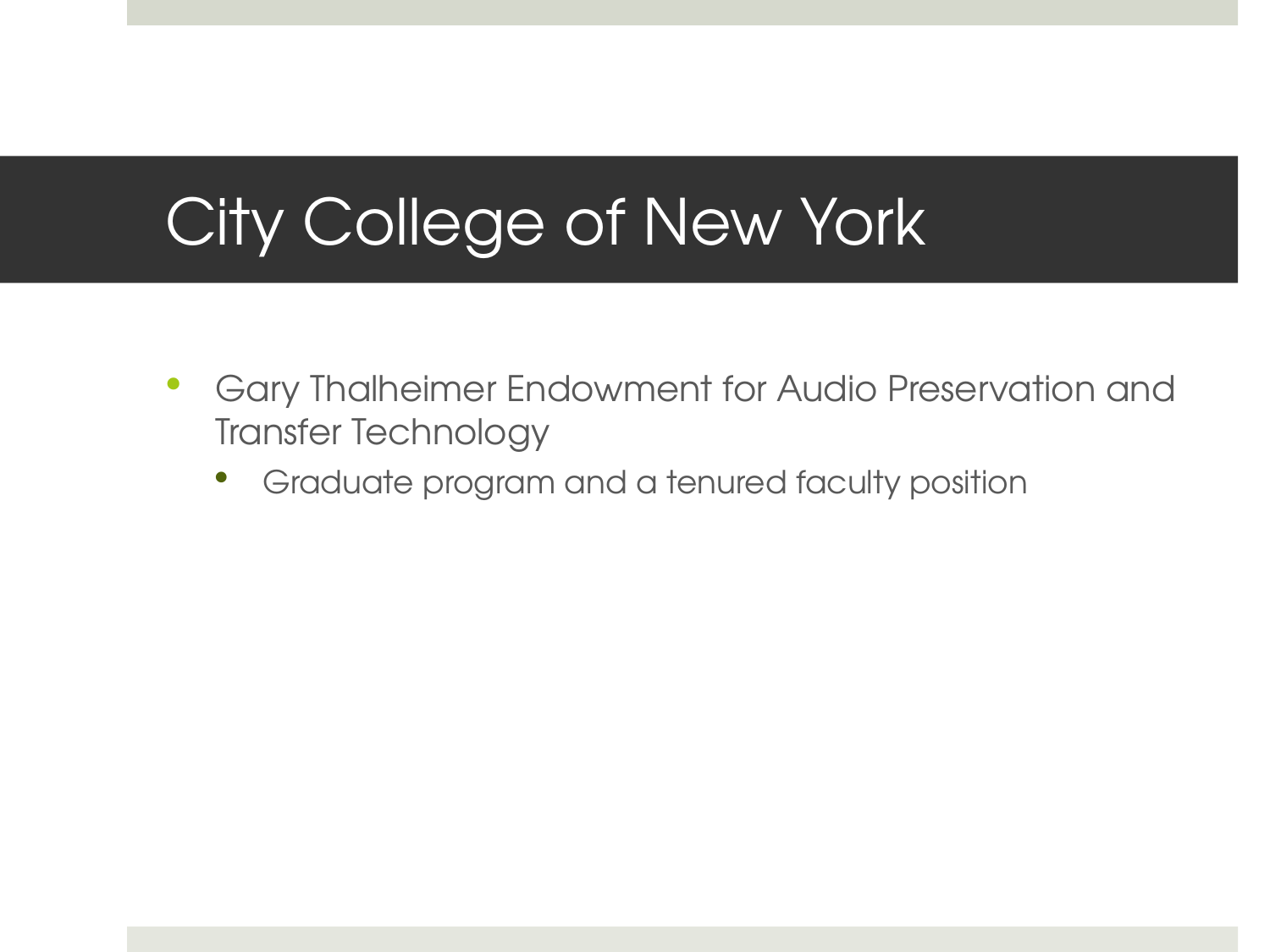

# City College of New York
Gary Thalheimer Endowment for Audio Preservation and Transfer Technology
Graduate program and a tenured faculty position